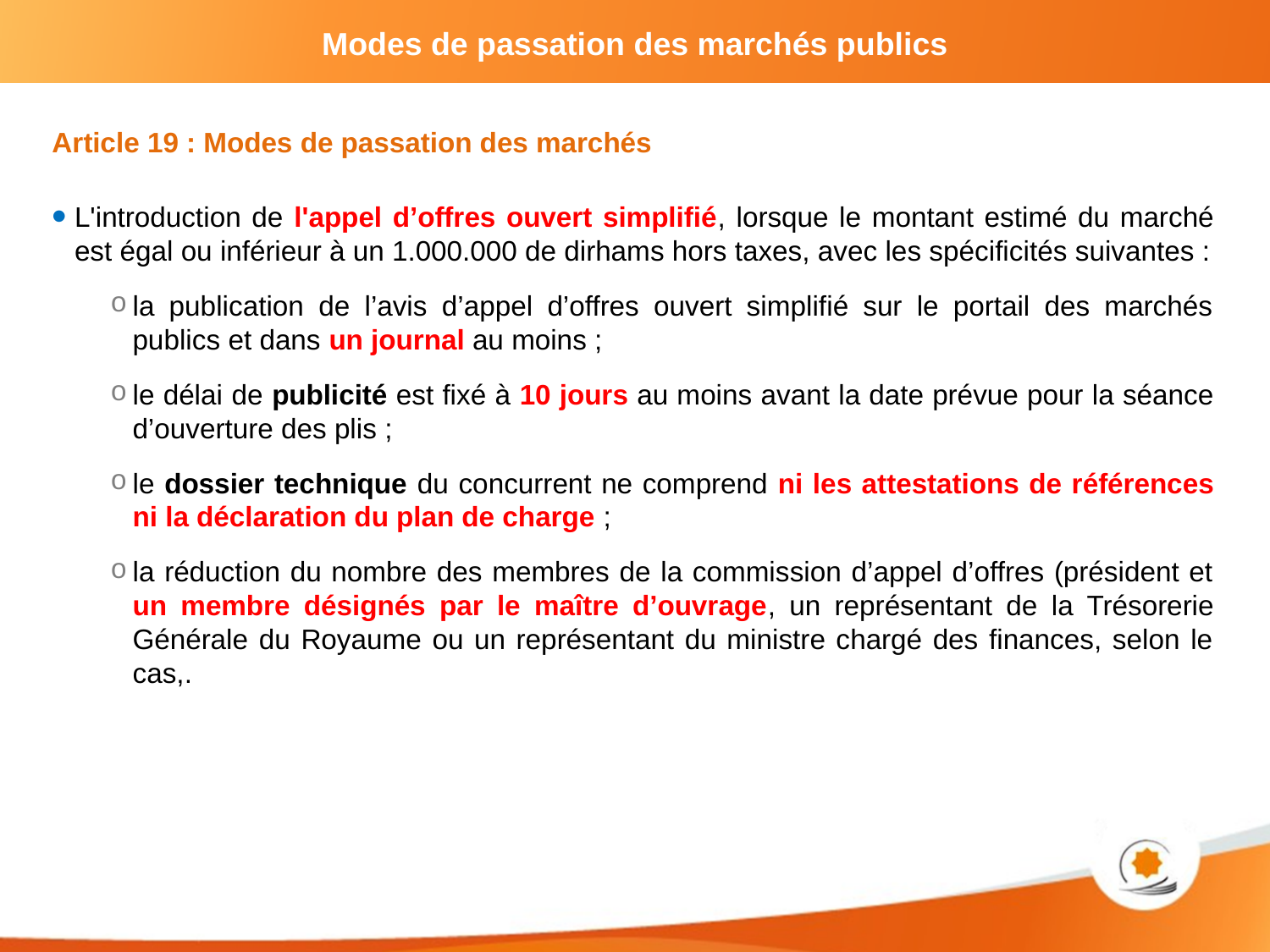

Article 19 : Modes de passation des marchés
L'introduction de l'appel d’offres ouvert simplifié, lorsque le montant estimé du marché est égal ou inférieur à un 1.000.000 de dirhams hors taxes, avec les spécificités suivantes :
la publication de l’avis d’appel d’offres ouvert simplifié sur le portail des marchés publics et dans un journal au moins ;
le délai de publicité est fixé à 10 jours au moins avant la date prévue pour la séance d’ouverture des plis ;
le dossier technique du concurrent ne comprend ni les attestations de références ni la déclaration du plan de charge ;
la réduction du nombre des membres de la commission d’appel d’offres (président et un membre désignés par le maître d’ouvrage, un représentant de la Trésorerie Générale du Royaume ou un représentant du ministre chargé des finances, selon le cas,.